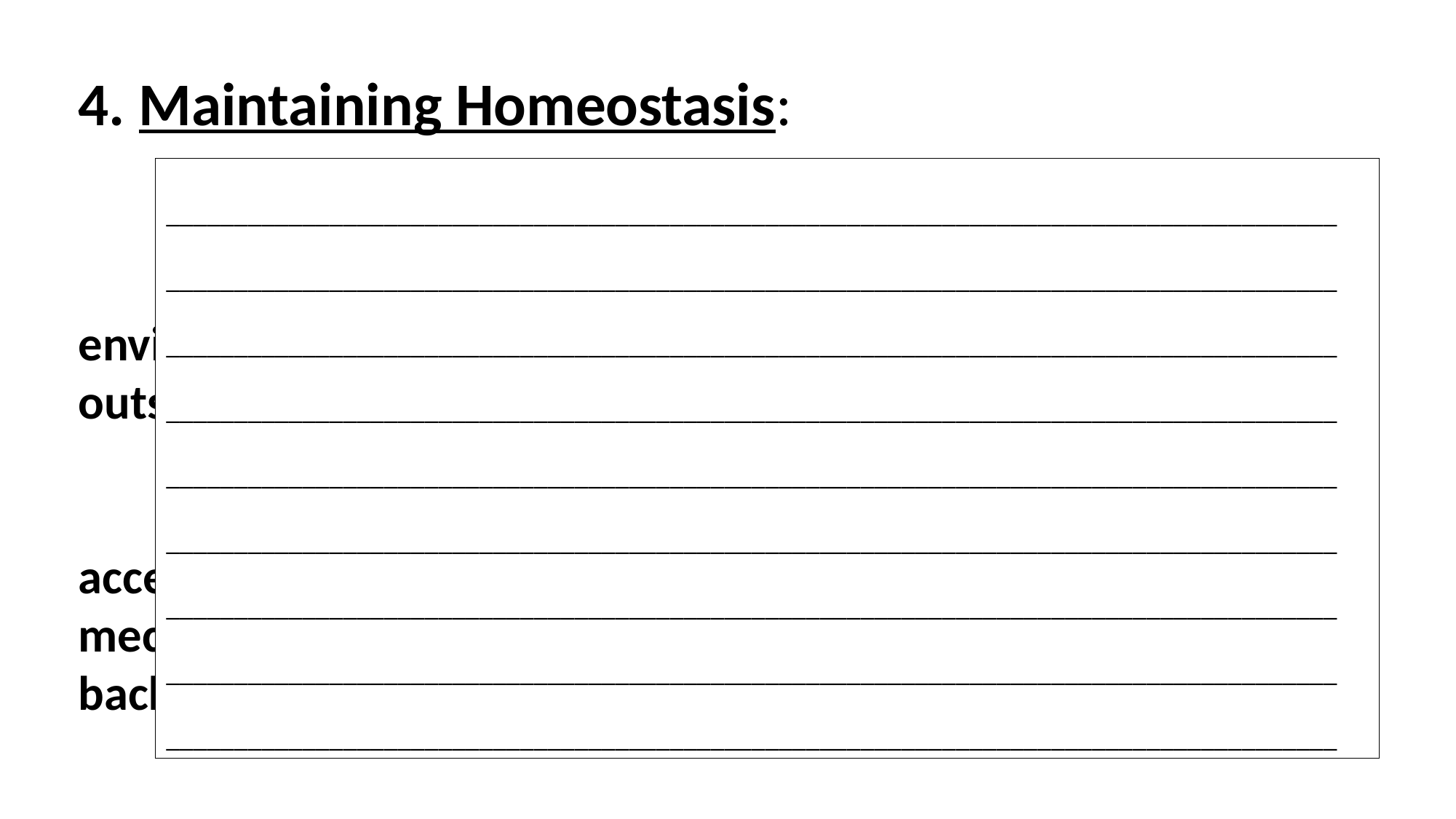

4. Maintaining Homeostasis:

	Homeostasis (home – e – o – stay – sis)
	Is the process where a living thing keeps its internal 	environment (inside its body) stable, regardless of how the 	outside environment changes.

	Homeostasis keeps a living things body within a normal, 	acceptable range. If that body gets out of that range, 	various mechanisms within the living thing will work to 	bring the body back to normal.

______________________________________________________________________________________

______________________________________________________________________________________

______________________________________________________________________________________

______________________________________________________________________________________

______________________________________________________________________________________

______________________________________________________________________________________

______________________________________________________________________________________

______________________________________________________________________________________

______________________________________________________________________________________